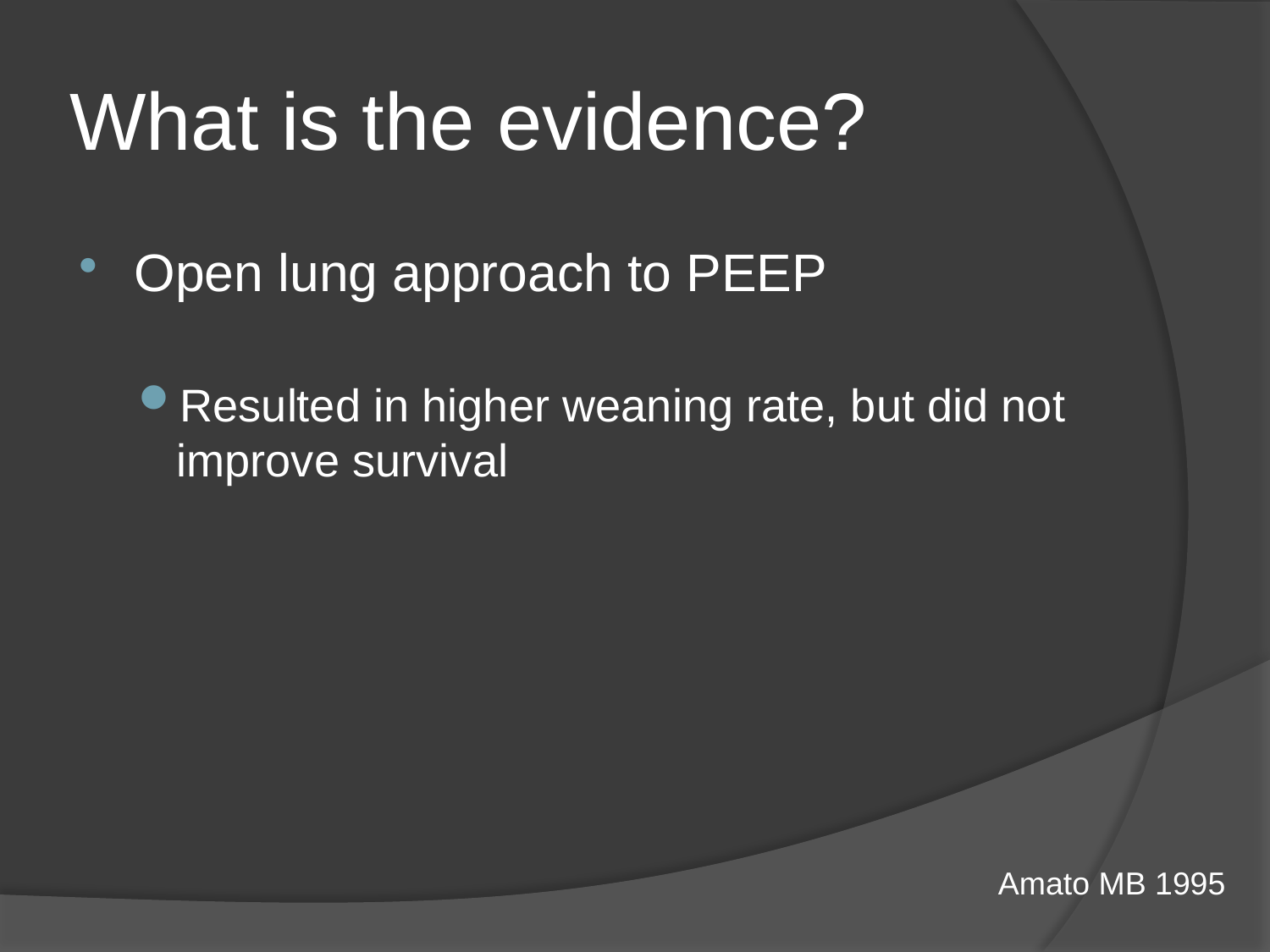

# What is the evidence?
Open lung approach to PEEP

Resulted in higher weaning rate, but did not improve survival

Amato MB 1995